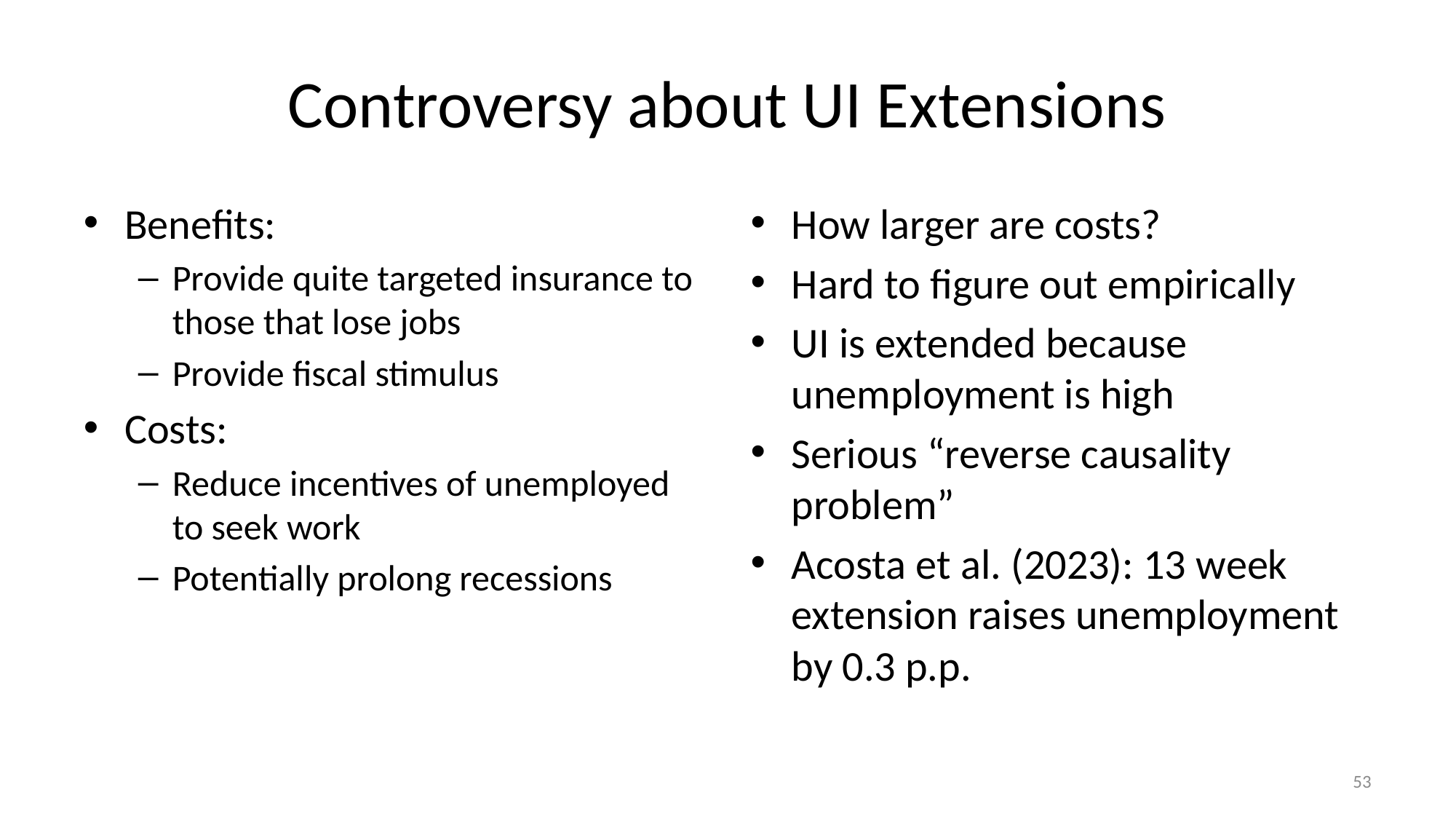

# Controversy about UI Extensions
Benefits:
Provide quite targeted insurance to those that lose jobs
Provide fiscal stimulus
Costs:
Reduce incentives of unemployed to seek work
Potentially prolong recessions
How larger are costs?
Hard to figure out empirically
UI is extended because unemployment is high
Serious “reverse causality problem”
Acosta et al. (2023): 13 week extension raises unemployment by 0.3 p.p.
53